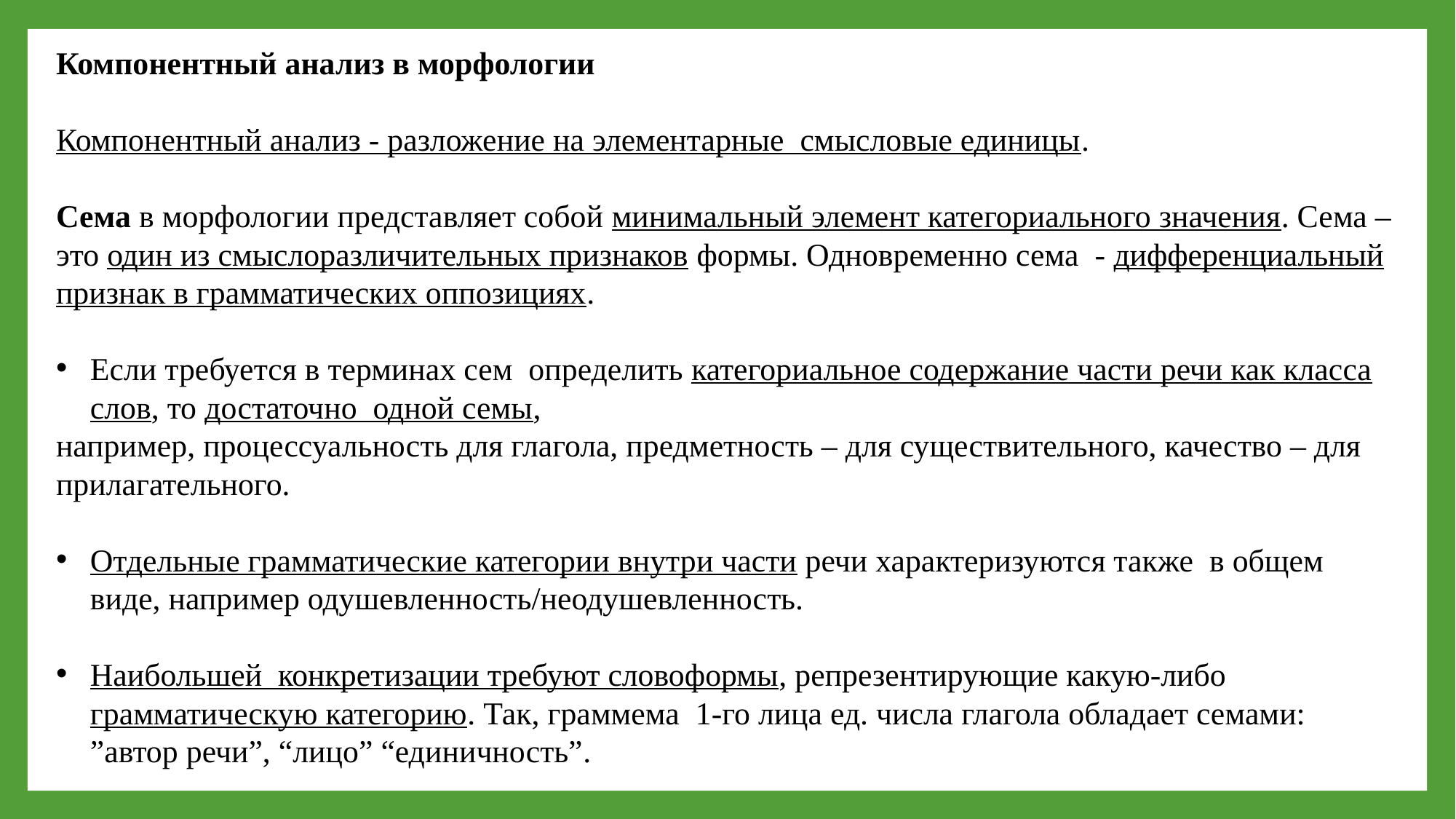

Компонентный анализ в морфологии

Компонентный анализ - разложение на элементарные  смысловые единицы.

Сема в морфологии представляет собой минимальный элемент категориального значения. Сема – это один из смыслоразличительных признаков формы. Одновременно сема  - дифференциальный признак в грамматических оппозициях.

Если требуется в терминах сем  определить категориальное содержание части речи как класса слов, то достаточно  одной семы,
например, процессуальность для глагола, предметность – для существительного, качество – для прилагательного.

Отдельные грамматические категории внутри части речи характеризуются также  в общем виде, например одушевленность/неодушевленность.

Наибольшей  конкретизации требуют словоформы, репрезентирующие какую-либо грамматическую категорию. Так, граммема  1-го лица ед. числа глагола обладает семами: ”автор речи”, “лицо” “единичность”.